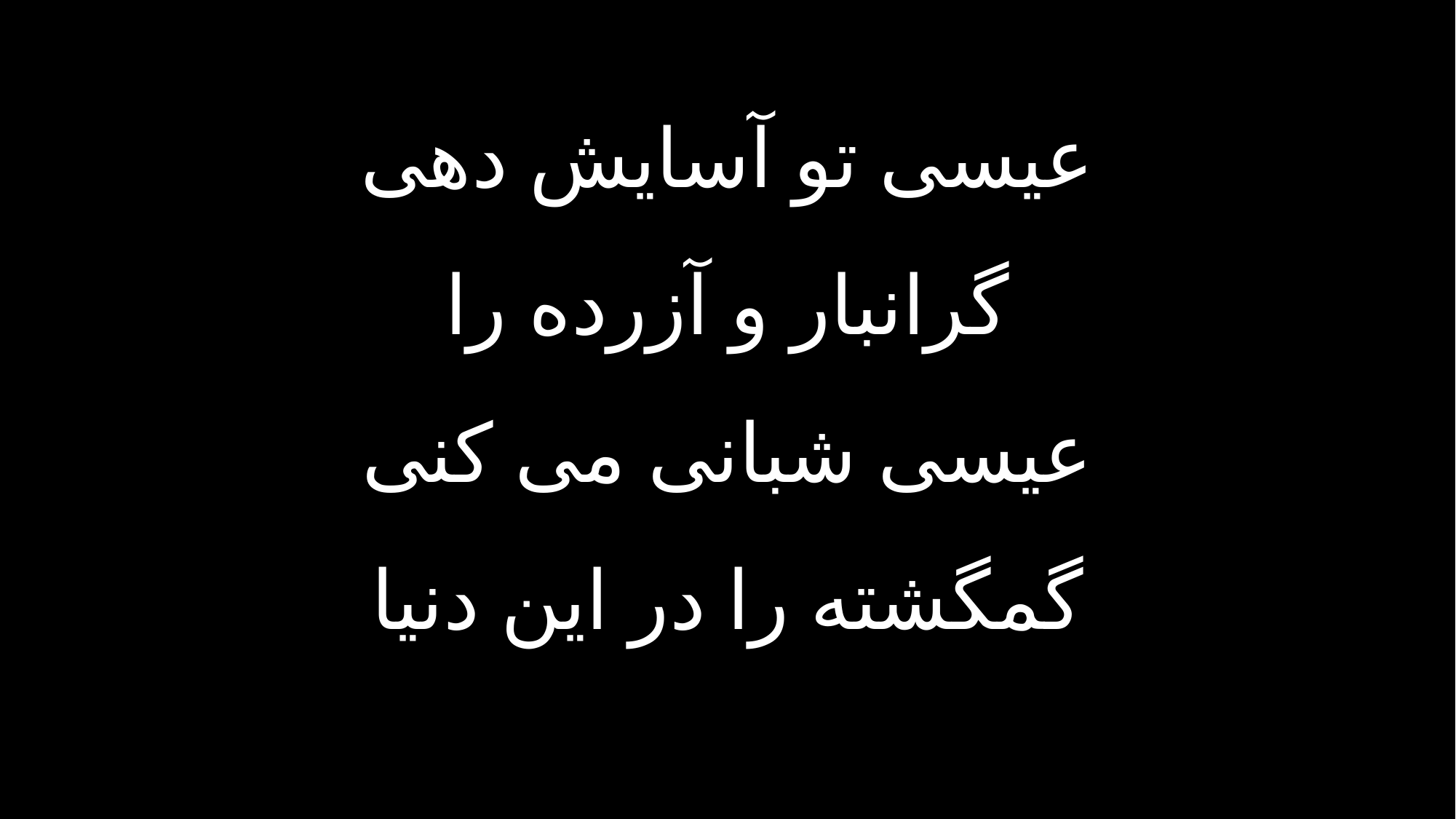

عیسی تو آسایش دهی
گرانبار و آزرده را
عیسی شبانی می کنی
گمگشته را در این دنیا